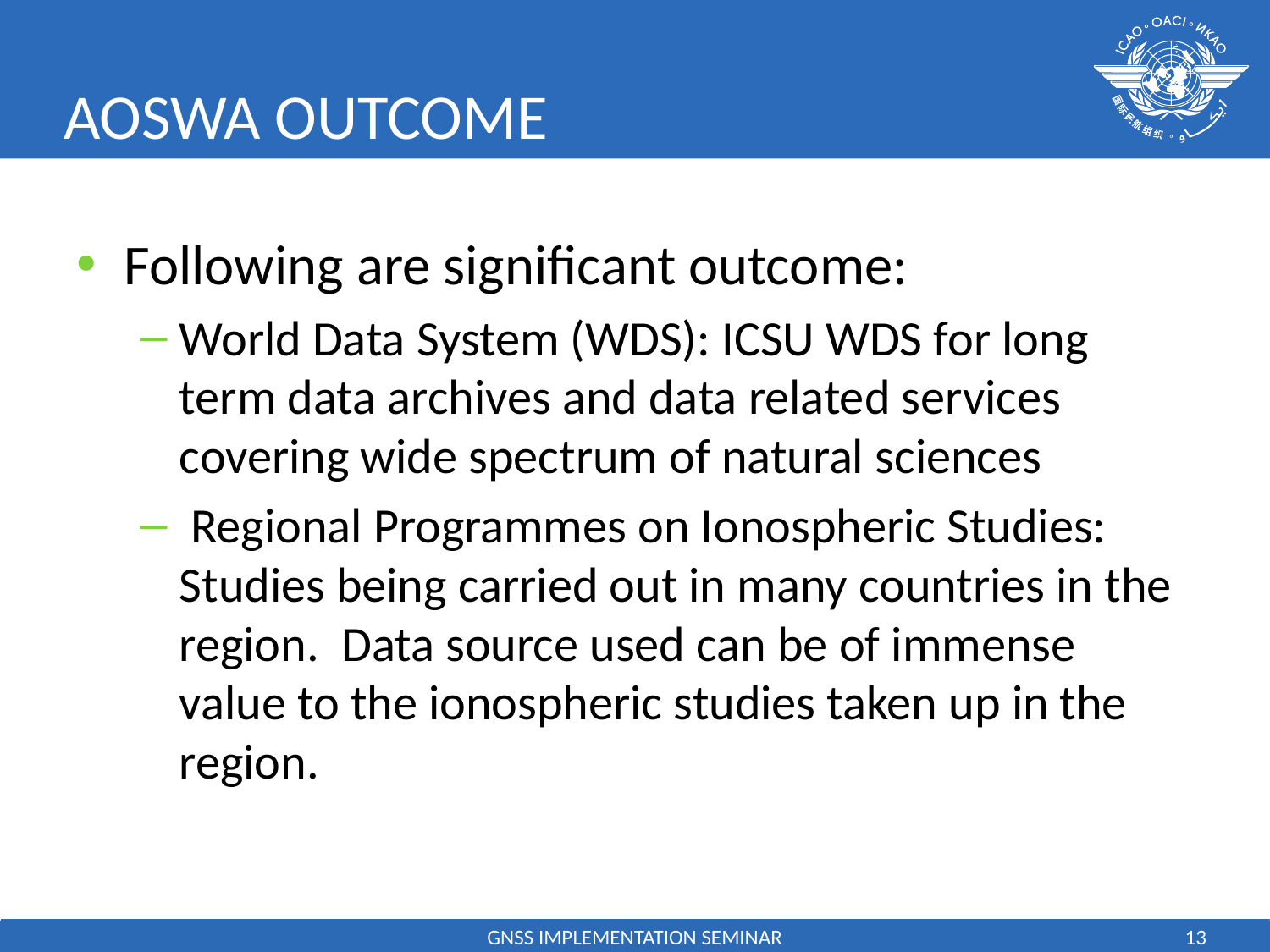

# AOSWA OUTCOME
Following are significant outcome:
World Data System (WDS): ICSU WDS for long term data archives and data related services covering wide spectrum of natural sciences
 Regional Programmes on Ionospheric Studies: Studies being carried out in many countries in the region.  Data source used can be of immense value to the ionospheric studies taken up in the region.
GNSS IMPLEMENTATION SEMINAR
13